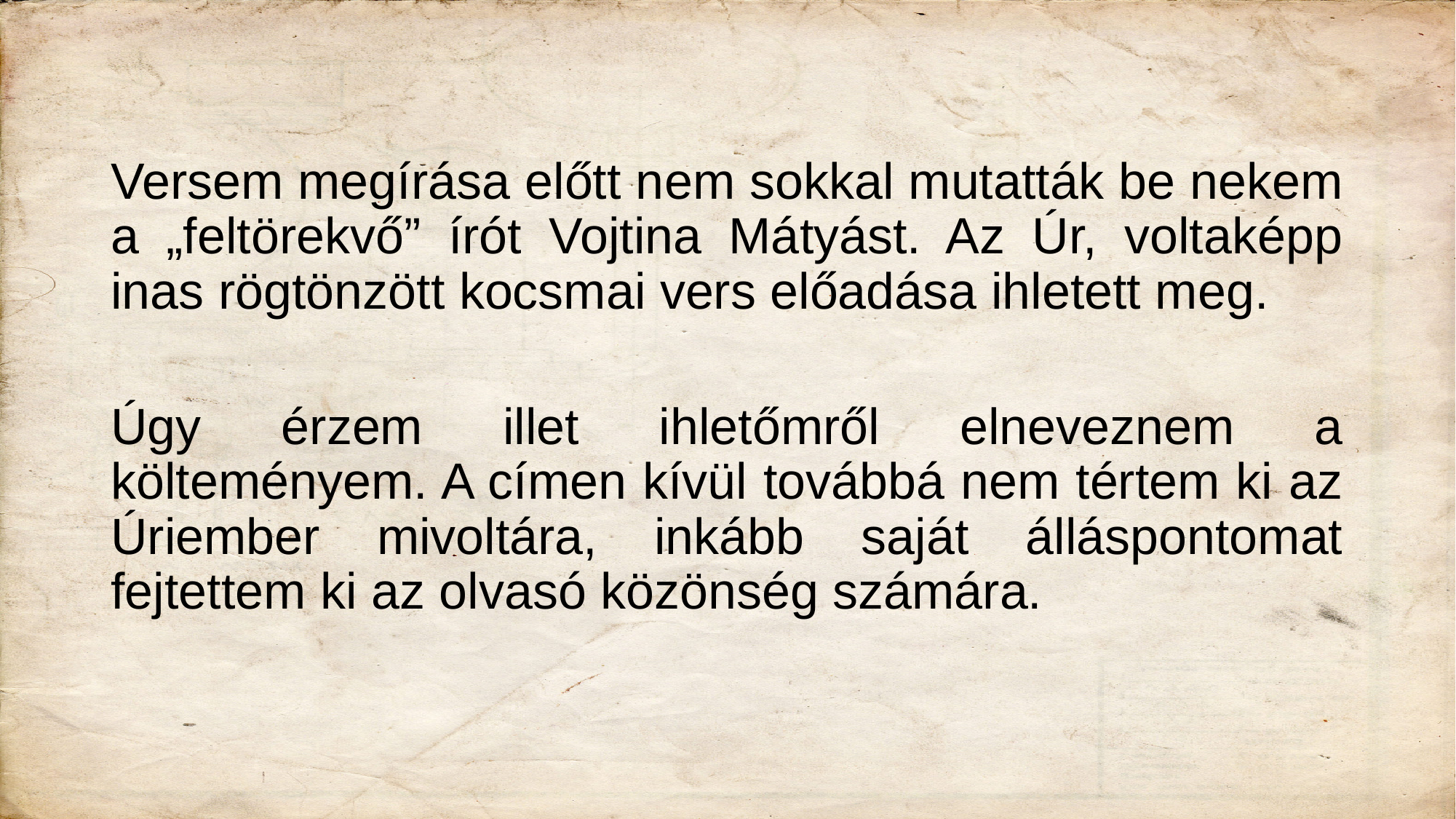

Versem megírása előtt nem sokkal mutatták be nekem a „feltörekvő” írót Vojtina Mátyást. Az Úr, voltaképp inas rögtönzött kocsmai vers előadása ihletett meg.

Úgy érzem illet ihletőmről elneveznem a költeményem. A címen kívül továbbá nem tértem ki az Úriember mivoltára, inkább saját álláspontomat fejtettem ki az olvasó közönség számára.